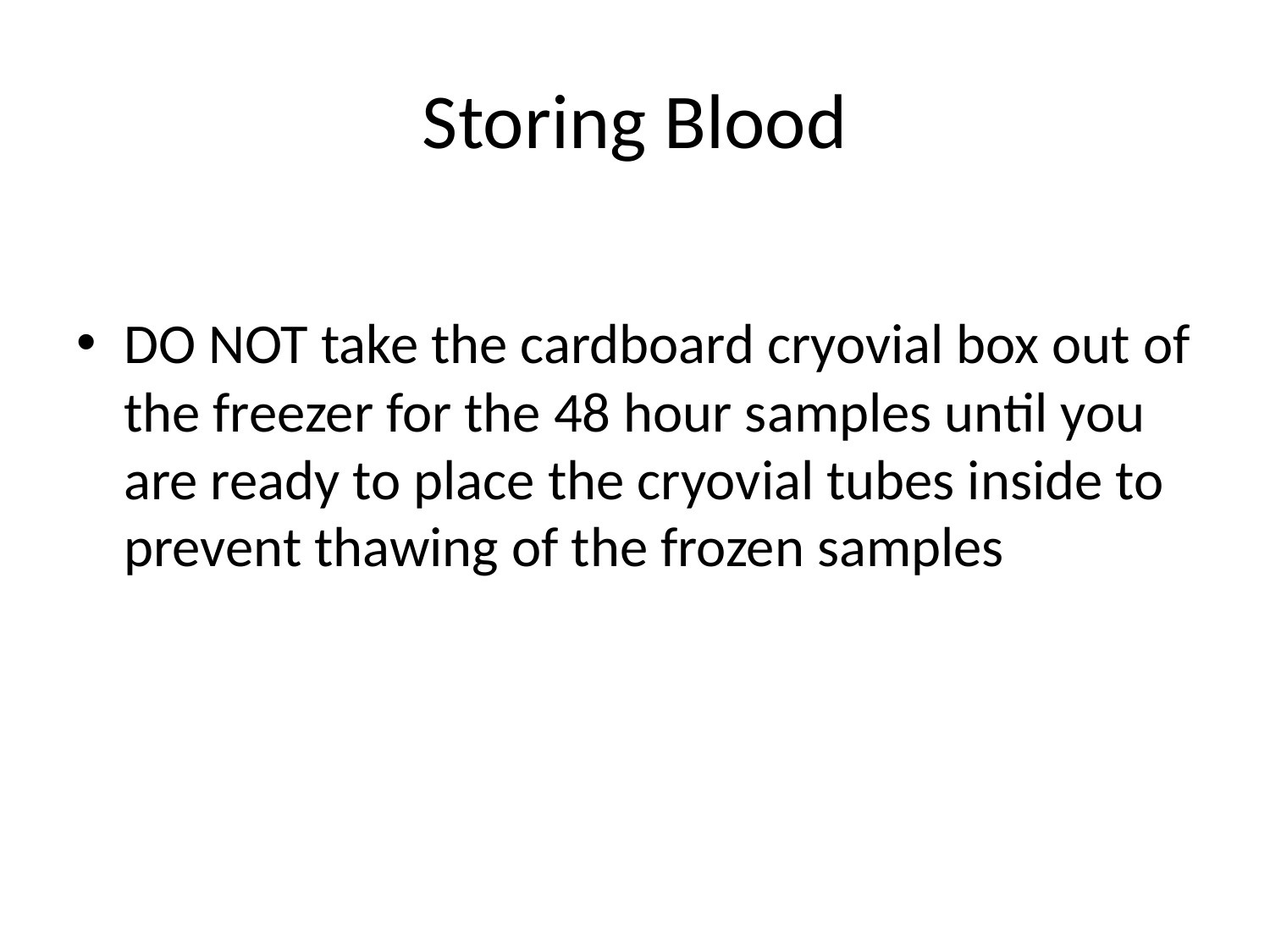

# Storing Blood

DO NOT take the cardboard cryovial box out of the freezer for the 48 hour samples until you are ready to place the cryovial tubes inside to prevent thawing of the frozen samples